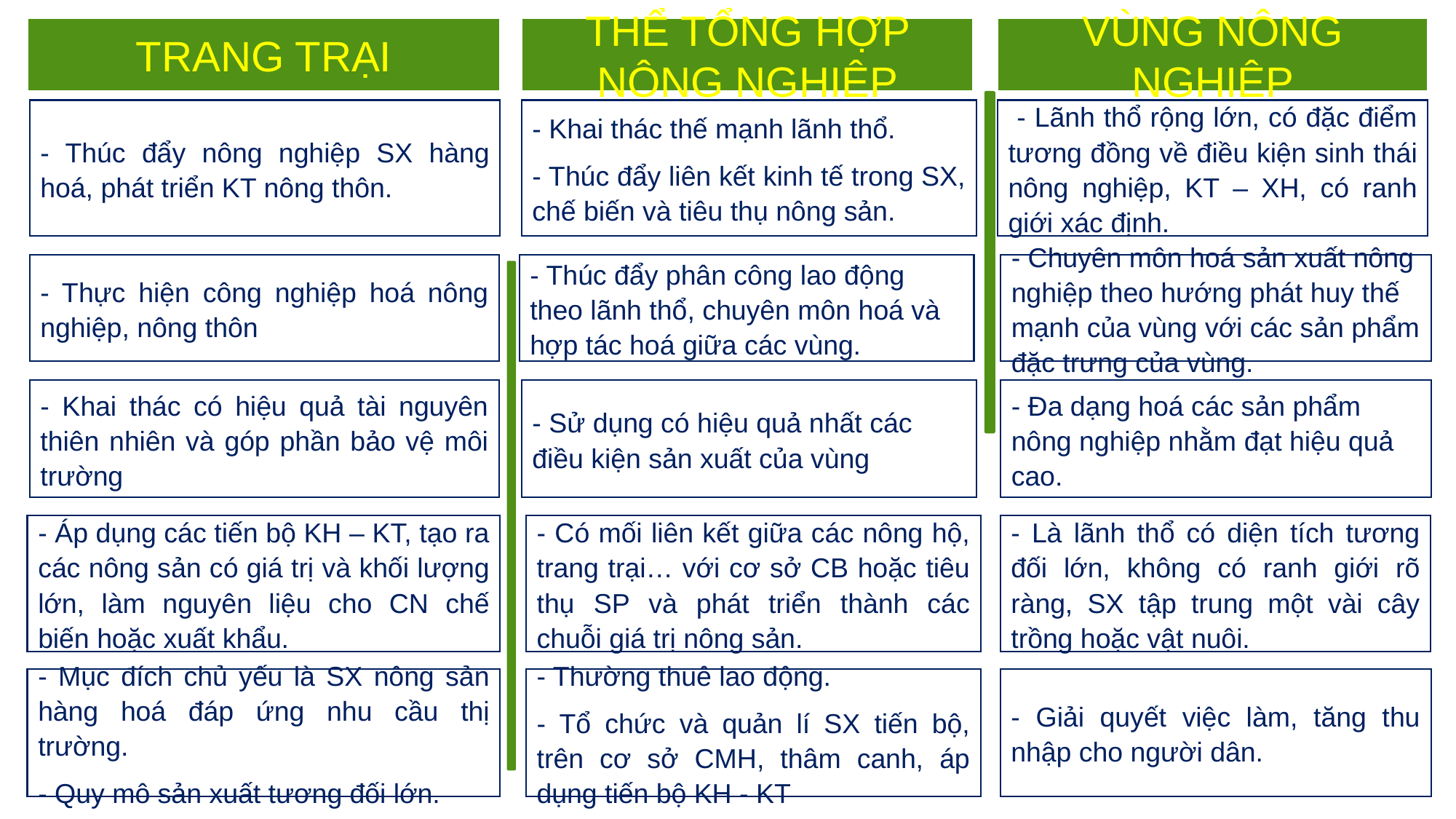

TRANG TRẠI
THỂ TỔNG HỢP NÔNG NGHIỆP
VÙNG NÔNG NGHIỆP
- Thúc đẩy nông nghiệp SX hàng hoá, phát triển KT nông thôn.
- Khai thác thế mạnh lãnh thổ.
- Thúc đẩy liên kết kinh tế trong SX, chế biến và tiêu thụ nông sản.
 - Lãnh thổ rộng lớn, có đặc điểm tương đồng về điều kiện sinh thái nông nghiệp, KT – XH, có ranh giới xác định.
- Chuyên môn hoá sản xuất nông nghiệp theo hướng phát huy thế mạnh của vùng với các sản phẩm đặc trưng của vùng.
- Thực hiện công nghiệp hoá nông nghiệp, nông thôn
- Thúc đẩy phân công lao động theo lãnh thổ, chuyên môn hoá và hợp tác hoá giữa các vùng.

- Đa dạng hoá các sản phẩm nông nghiệp nhằm đạt hiệu quả cao.
- Khai thác có hiệu quả tài nguyên thiên nhiên và góp phần bảo vệ môi trường
- Sử dụng có hiệu quả nhất các điều kiện sản xuất của vùng

- Áp dụng các tiến bộ KH – KT, tạo ra các nông sản có giá trị và khối lượng lớn, làm nguyên liệu cho CN chế biến hoặc xuất khẩu.
- Có mối liên kết giữa các nông hộ, trang trại… với cơ sở CB hoặc tiêu thụ SP và phát triển thành các chuỗi giá trị nông sản.
- Là lãnh thổ có diện tích tương đối lớn, không có ranh giới rõ ràng, SX tập trung một vài cây trồng hoặc vật nuôi.
- Giải quyết việc làm, tăng thu nhập cho người dân.
- Thường thuê lao động.
- Tổ chức và quản lí SX tiến bộ, trên cơ sở CMH, thâm canh, áp dụng tiến bộ KH - KT
- Mục đích chủ yếu là SX nông sản hàng hoá đáp ứng nhu cầu thị trường.
- Quy mô sản xuất tương đối lớn.